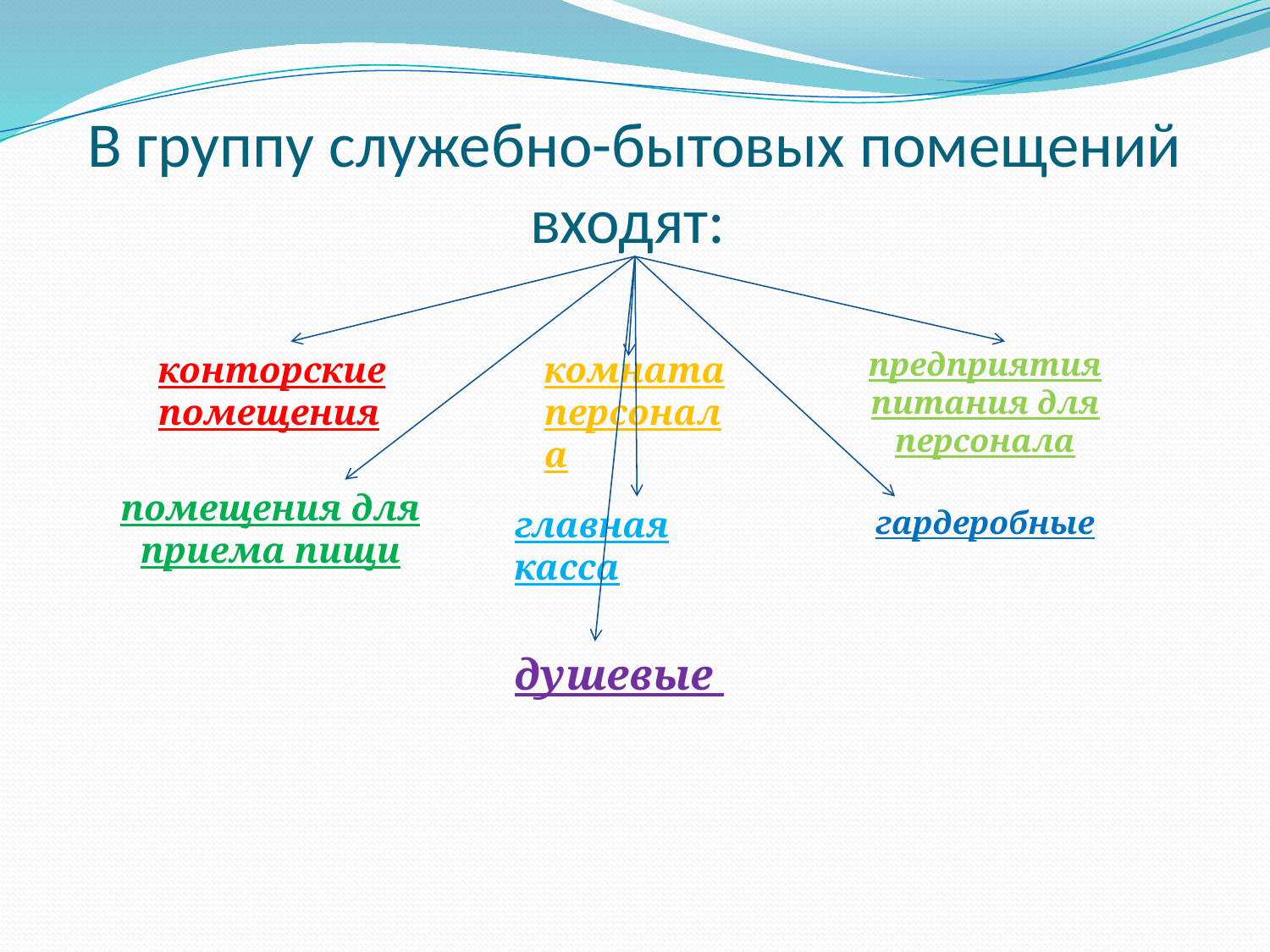

# В группу служебно-бытовых помещений входят:
предприятия питания для персонала
конторские помещения
комната персонала
помещения для приема пищи
главная касса
гардеробные
душевые